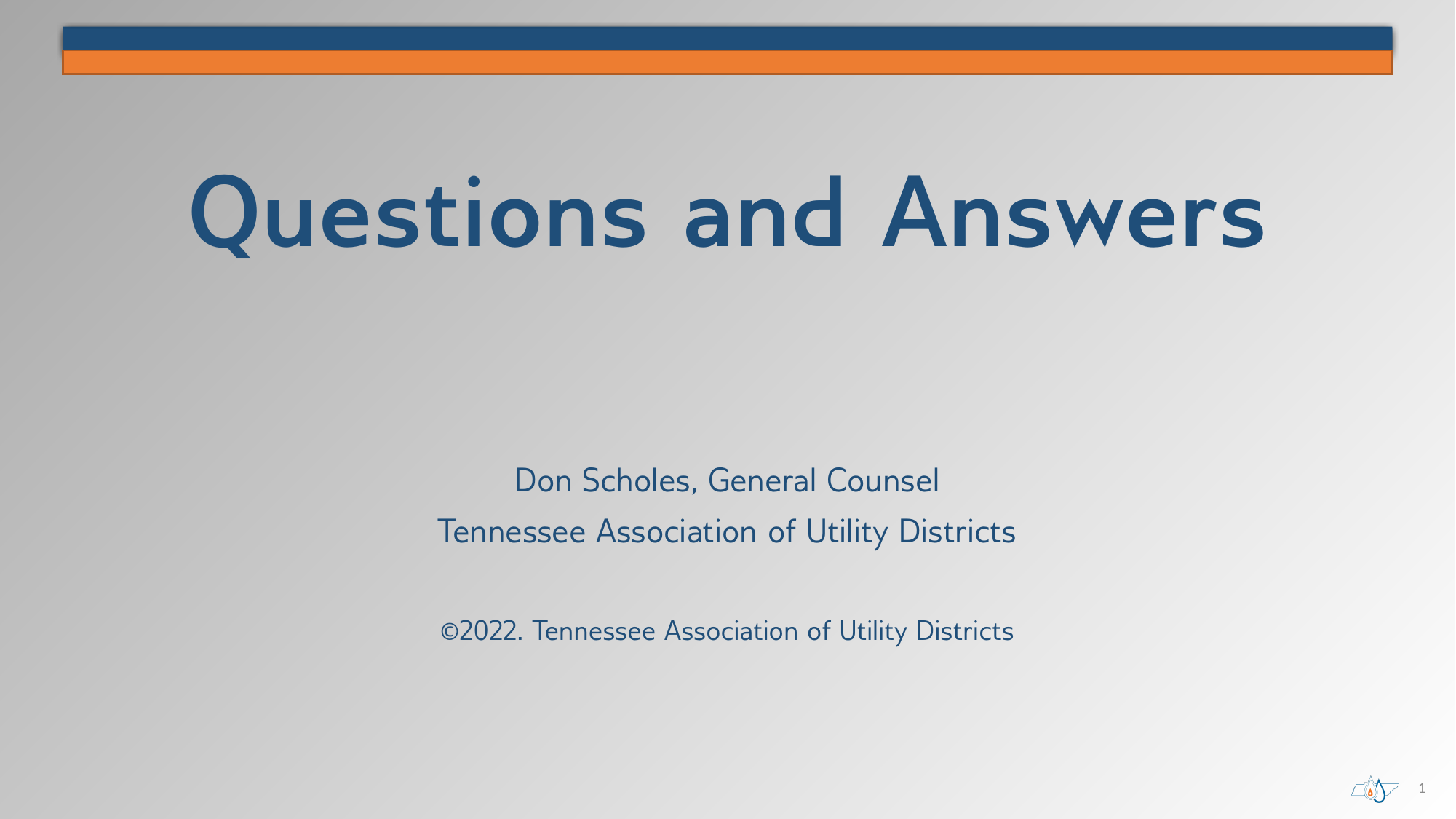

# Questions and Answers
Don Scholes, General Counsel
Tennessee Association of Utility Districts

©2022. Tennessee Association of Utility Districts

1